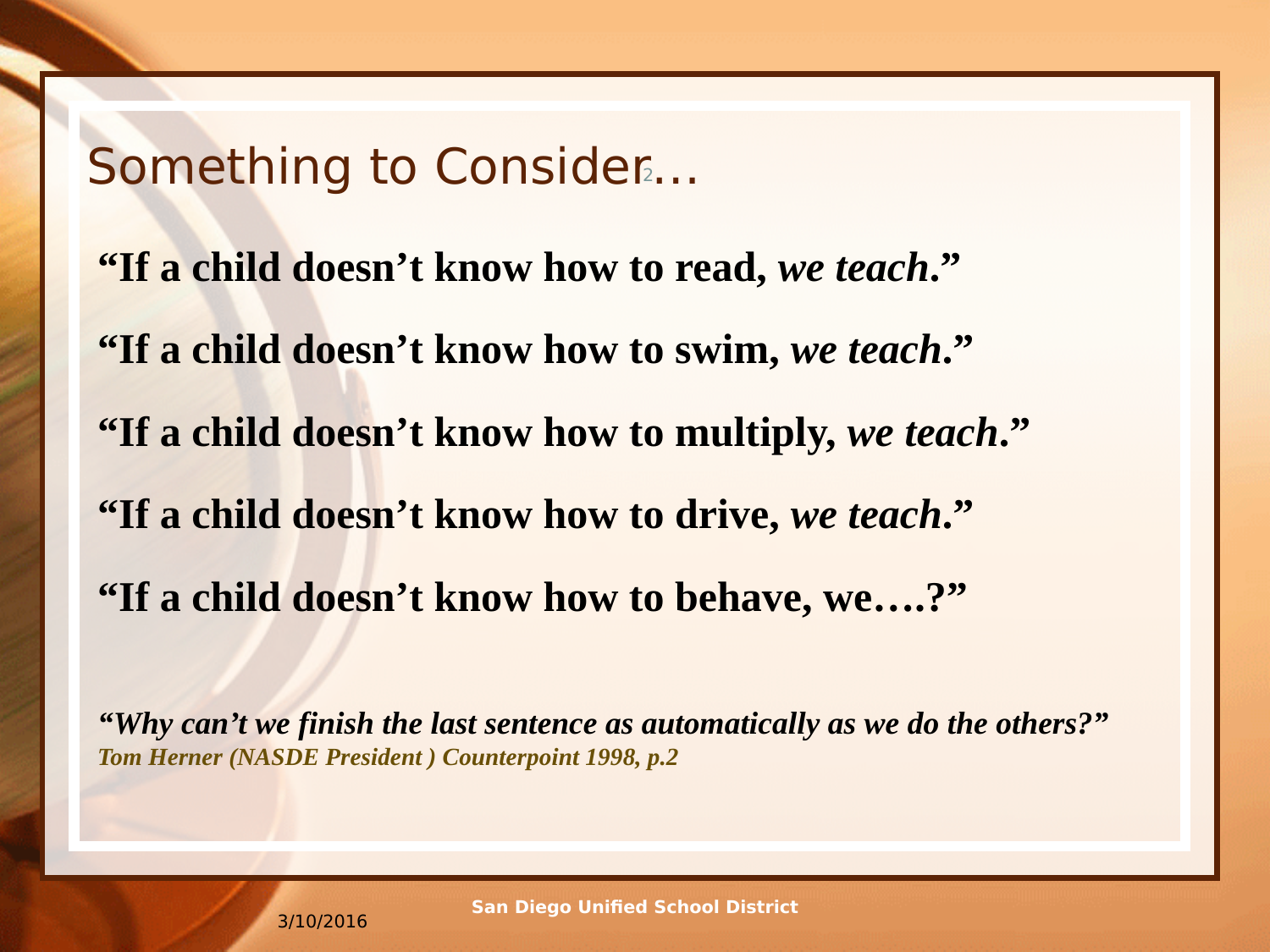

# Something to Consider…
2
“If a child doesn’t know how to read, we teach.”
“If a child doesn’t know how to swim, we teach.”
“If a child doesn’t know how to multiply, we teach.”
“If a child doesn’t know how to drive, we teach.”
“If a child doesn’t know how to behave, we….?”

“Why can’t we finish the last sentence as automatically as we do the others?”
Tom Herner (NASDE President ) Counterpoint 1998, p.2

San Diego Unified School District
3/10/2016